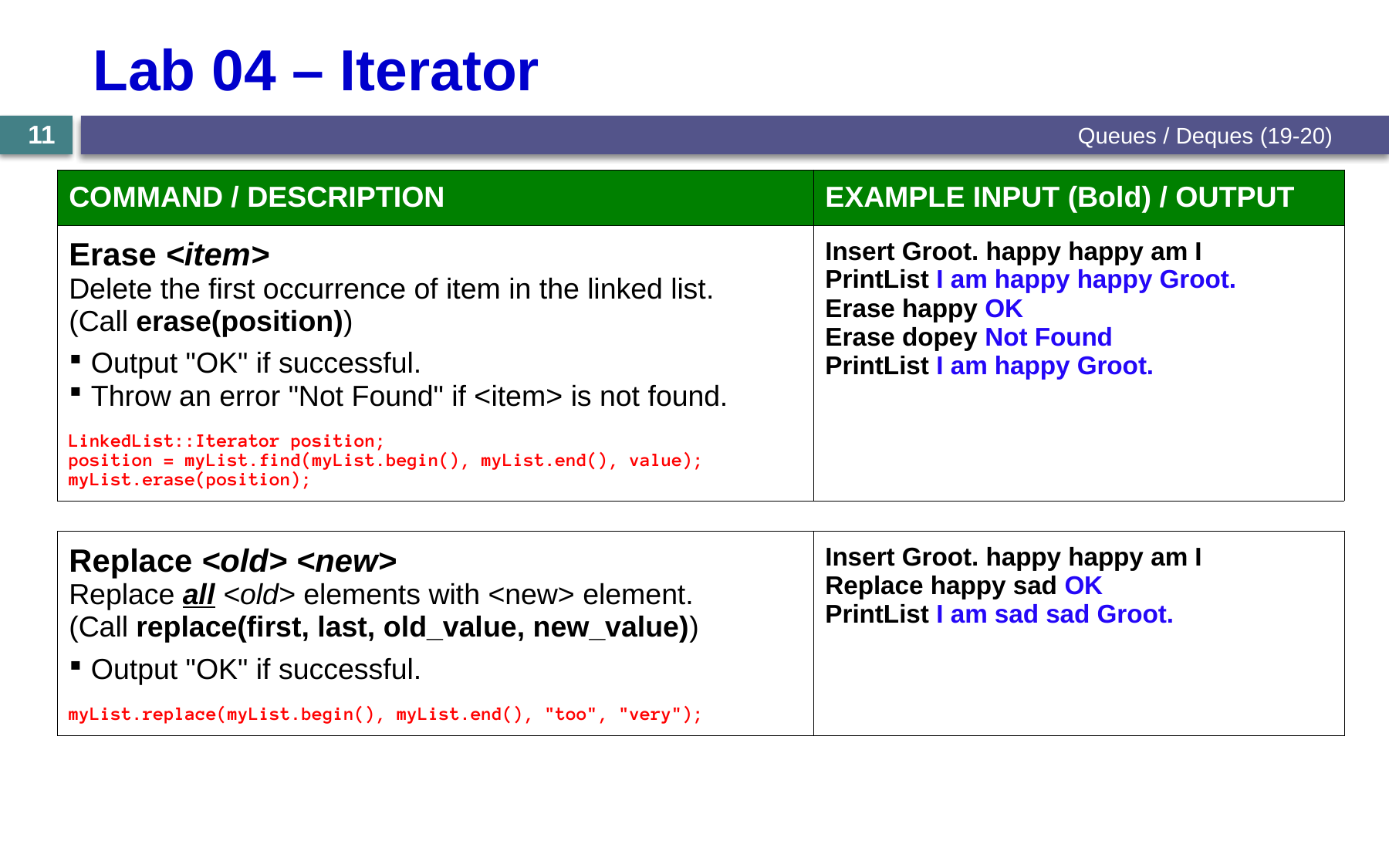

# Lab 04 – Iterator
Queues / Deques (19-20)
11
| COMMAND / DESCRIPTION | EXAMPLE INPUT (Bold) / OUTPUT |
| --- | --- |
| Erase <item> Delete the first occurrence of item in the linked list. (Call erase(position)) Output "OK" if successful. Throw an error "Not Found" if <item> is not found. LinkedList::Iterator position; position = myList.find(myList.begin(), myList.end(), value); myList.erase(position); | Insert Groot. happy happy am I PrintList I am happy happy Groot. Erase happy OK Erase dopey Not Found PrintList I am happy Groot. |
| Replace <old> <new> Replace all <old> elements with <new> element. (Call replace(first, last, old\_value, new\_value)) Output "OK" if successful. myList.replace(myList.begin(), myList.end(), "too", "very"); | Insert Groot. happy happy am I Replace happy sad OK PrintList I am sad sad Groot. |
| --- | --- |